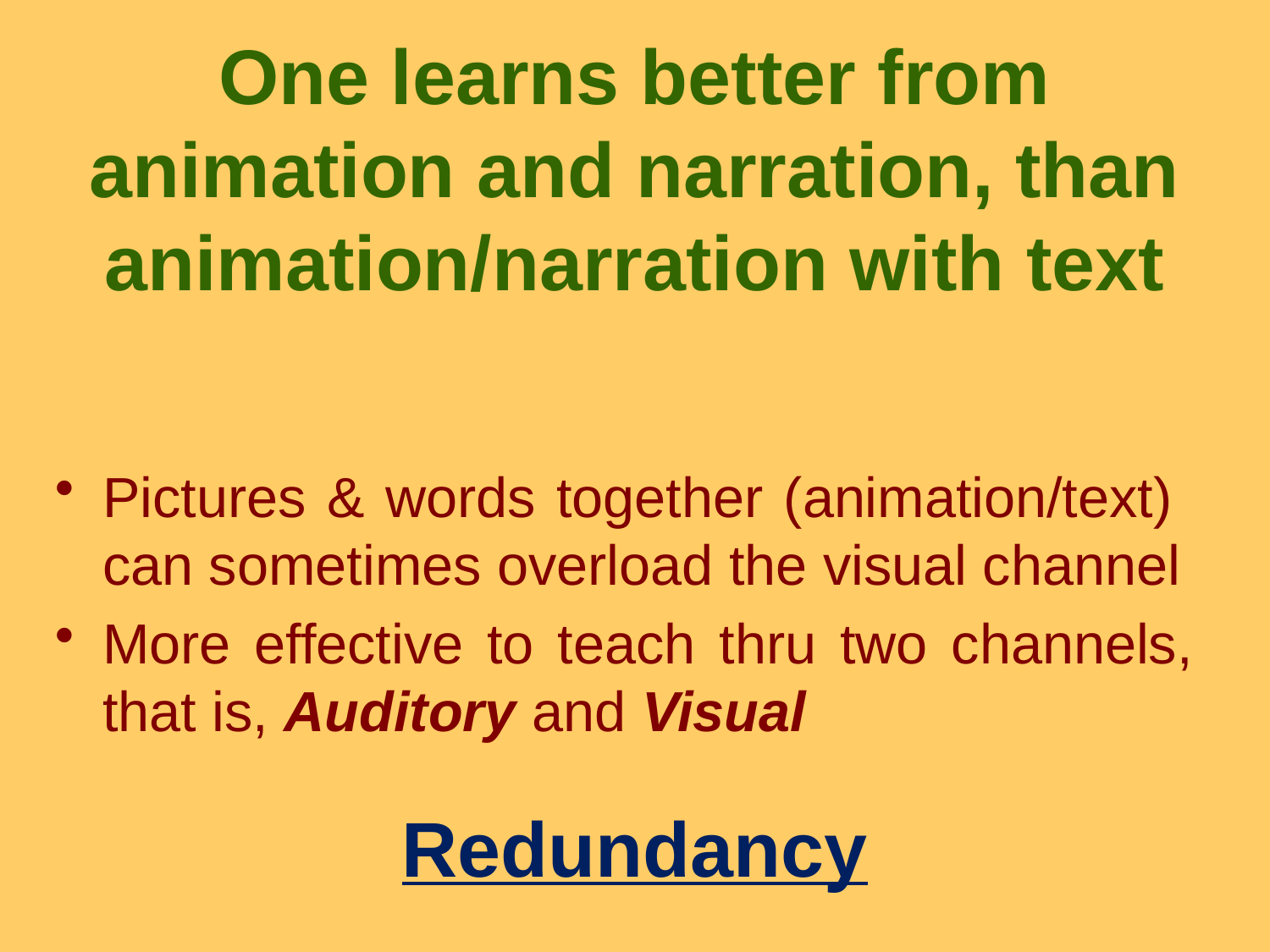

One learns better from animation and narration, than animation/narration with text
Pictures & words together (animation/text)  can sometimes overload the visual channel
More effective to teach thru two channels, that is, Auditory and Visual
Redundancy